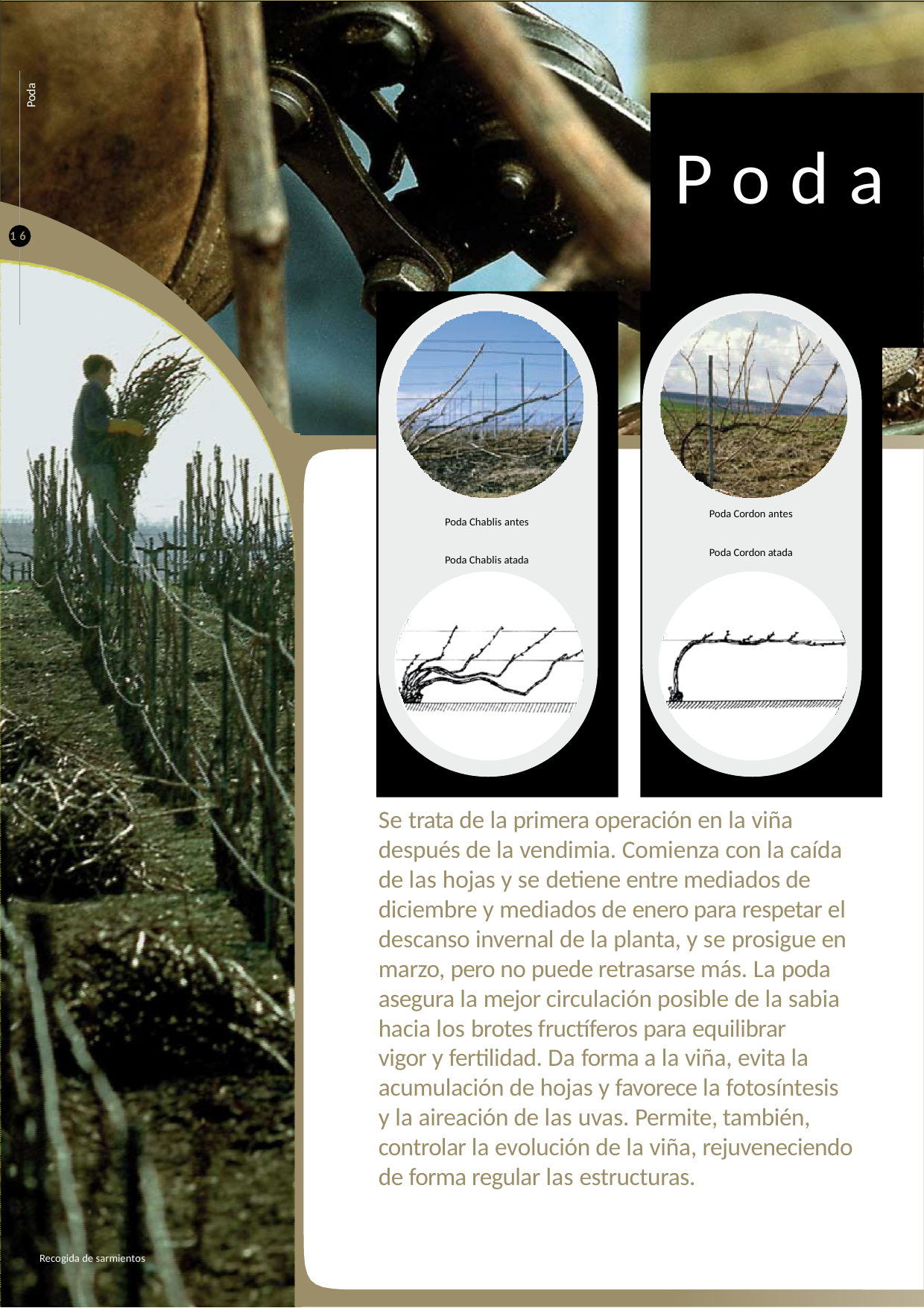

Poda

# Poda

16

Poda Chablis antes  Poda Chablis atada

Poda Cordon antes
Poda Cordon atada

Se trata de la primera operación en la viña  después de la vendimia. Comienza con la caída  de las hojas y se detiene entre mediados de  diciembre y mediados de enero para respetar el  descanso invernal de la planta, y se prosigue en  marzo, pero no puede retrasarse más. La poda  asegura la mejor circulación posible de la sabia  hacia los brotes fructíferos para equilibrar
vigor y fertilidad. Da forma a la viña, evita la  acumulación de hojas y favorece la fotosíntesis  y la aireación de las uvas. Permite, también,  controlar la evolución de la viña, rejuveneciendo  de forma regular las estructuras.
Recogida de sarmientos